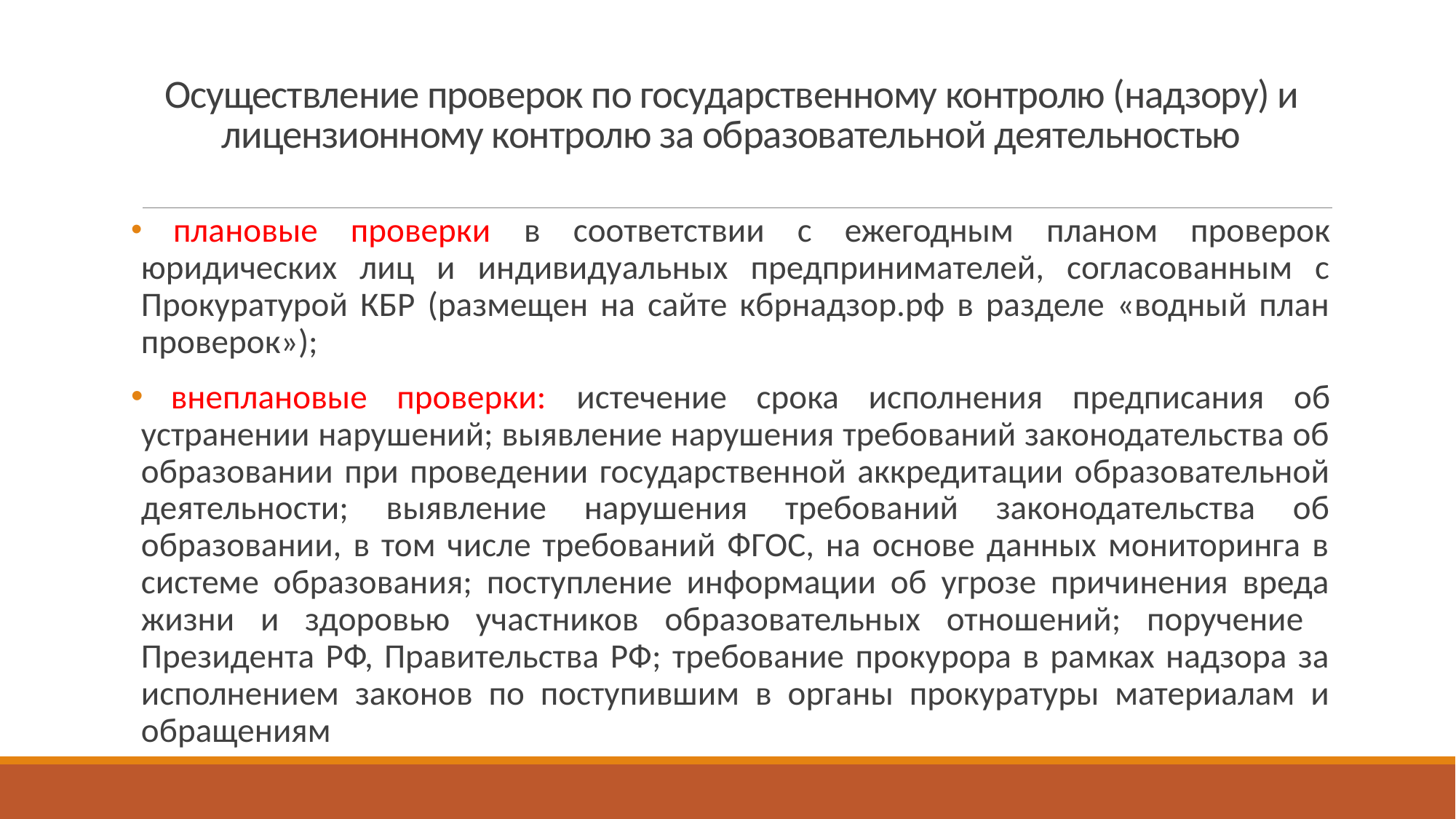

# Осуществление проверок по государственному контролю (надзору) и лицензионному контролю за образовательной деятельностью
 плановые проверки в соответствии с ежегодным планом проверок юридических лиц и индивидуальных предпринимателей, согласованным с Прокуратурой КБР (размещен на сайте кбрнадзор.рф в разделе «водный план проверок»);
 внеплановые проверки: истечение срока исполнения предписания об устранении нарушений; выявление нарушения требований законодательства об образовании при проведении государственной аккредитации образовательной деятельности; выявление нарушения требований законодательства об образовании, в том числе требований ФГОС, на основе данных мониторинга в системе образования; поступление информации об угрозе причинения вреда жизни и здоровью участников образовательных отношений; поручение  Президента РФ, Правительства РФ; требование прокурора в рамках надзора за исполнением законов по поступившим в органы прокуратуры материалам и обращениям